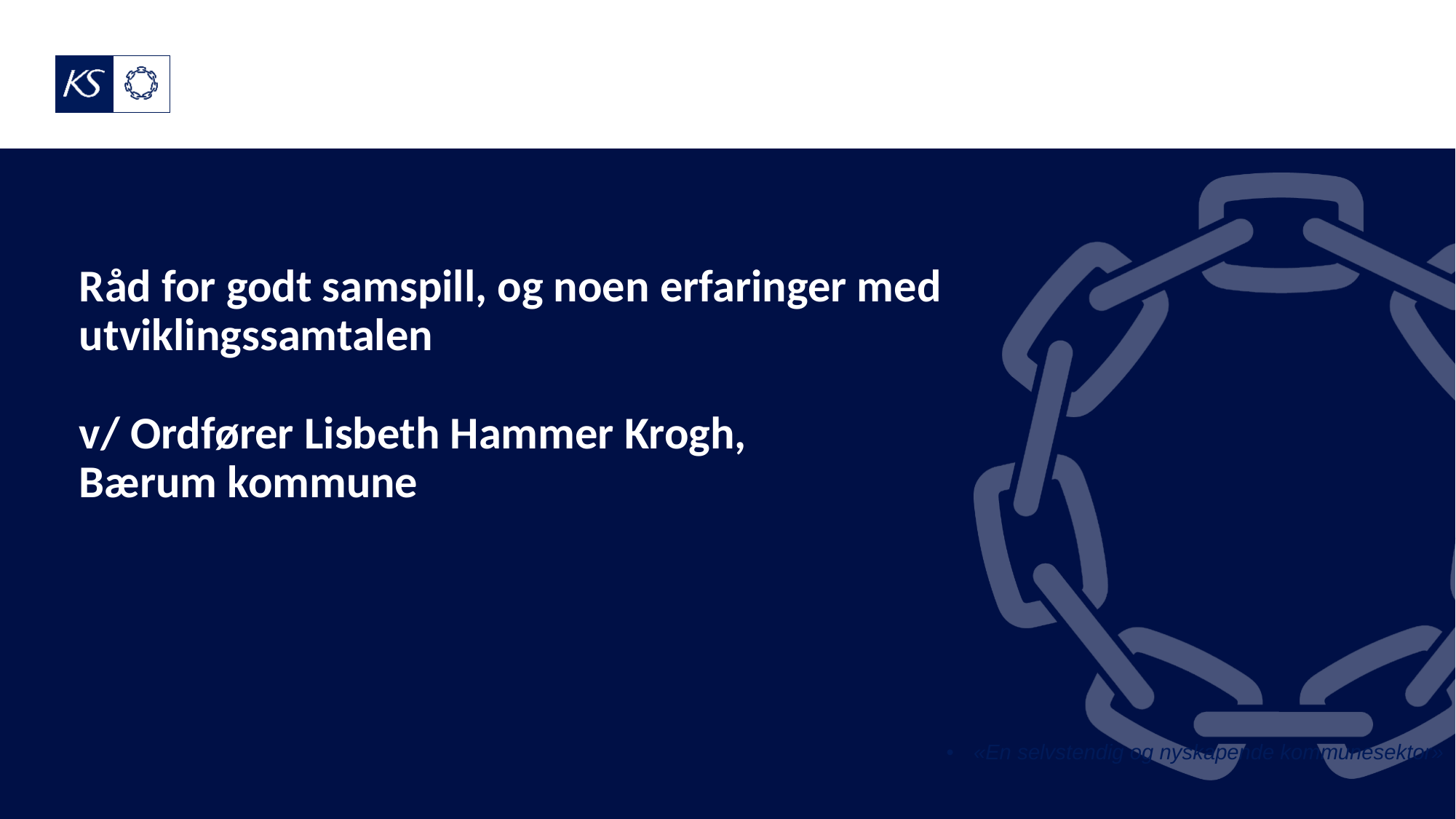

# Råd for godt samspill, og noen erfaringer med utviklingssamtalen v/ Ordfører Lisbeth Hammer Krogh, Bærum kommune
«En selvstendig og nyskapende kommunesektor»